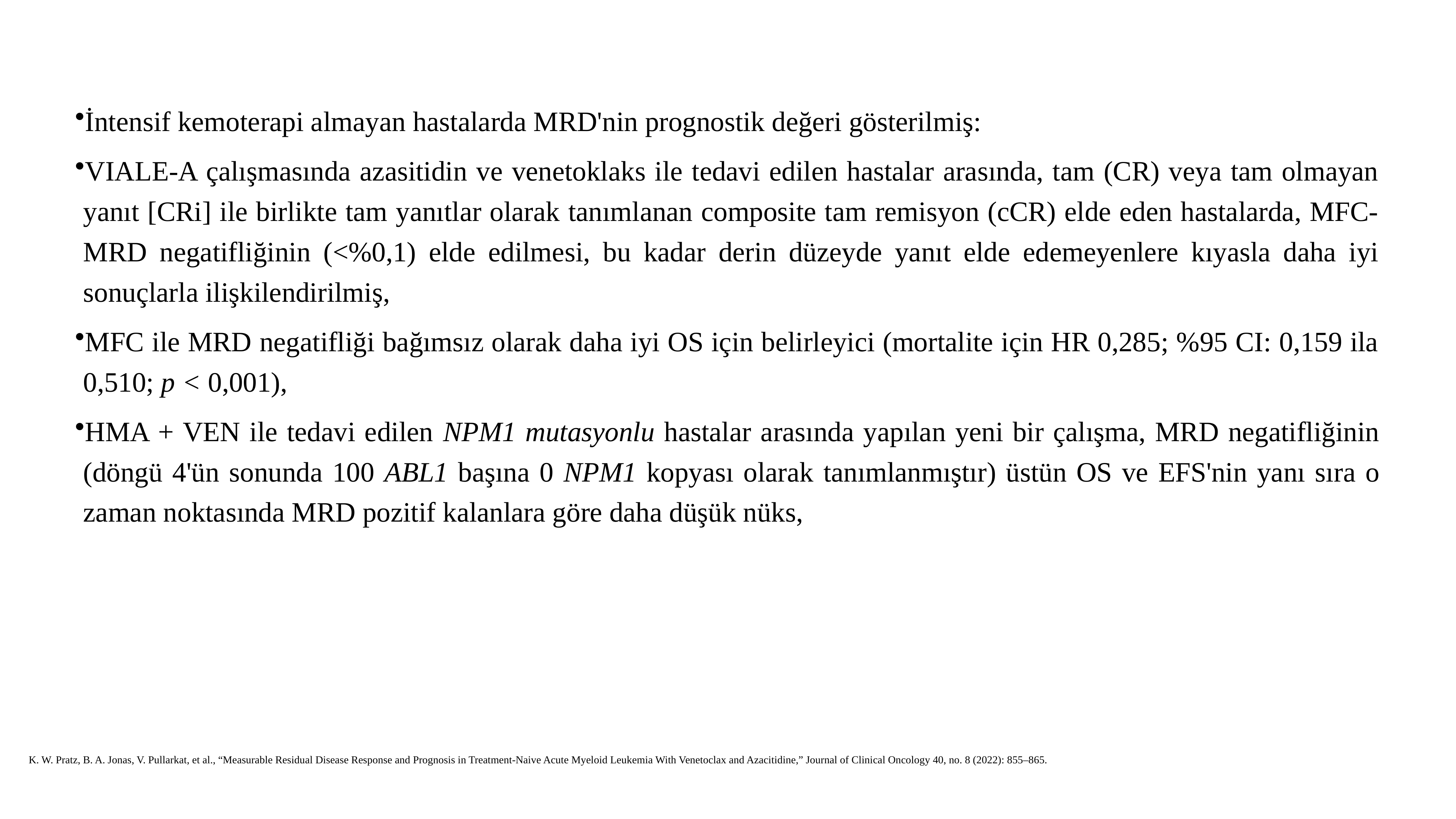

İntensif kemoterapi almayan hastalarda MRD'nin prognostik değeri gösterilmiş:
VIALE-A çalışmasında azasitidin ve venetoklaks ile tedavi edilen hastalar arasında, tam (CR) veya tam olmayan yanıt [CRi] ile birlikte tam yanıtlar olarak tanımlanan composite tam remisyon (cCR) elde eden hastalarda, MFC-MRD negatifliğinin (<%0,1) elde edilmesi, bu kadar derin düzeyde yanıt elde edemeyenlere kıyasla daha iyi sonuçlarla ilişkilendirilmiş,
MFC ile MRD negatifliği bağımsız olarak daha iyi OS için belirleyici (mortalite için HR 0,285; %95 CI: 0,159 ila 0,510; p < 0,001),
HMA + VEN ile tedavi edilen NPM1 mutasyonlu hastalar arasında yapılan yeni bir çalışma, MRD negatifliğinin (döngü 4'ün sonunda 100 ABL1 başına 0 NPM1 kopyası olarak tanımlanmıştır) üstün OS ve EFS'nin yanı sıra o zaman noktasında MRD pozitif kalanlara göre daha düşük nüks,
K. W. Pratz, B. A. Jonas, V. Pullarkat, et al., “Measurable Residual Disease Response and Prognosis in Treatment-Naive Acute Myeloid Leukemia With Venetoclax and Azacitidine,” Journal of Clinical Oncology 40, no. 8 (2022): 855–865.